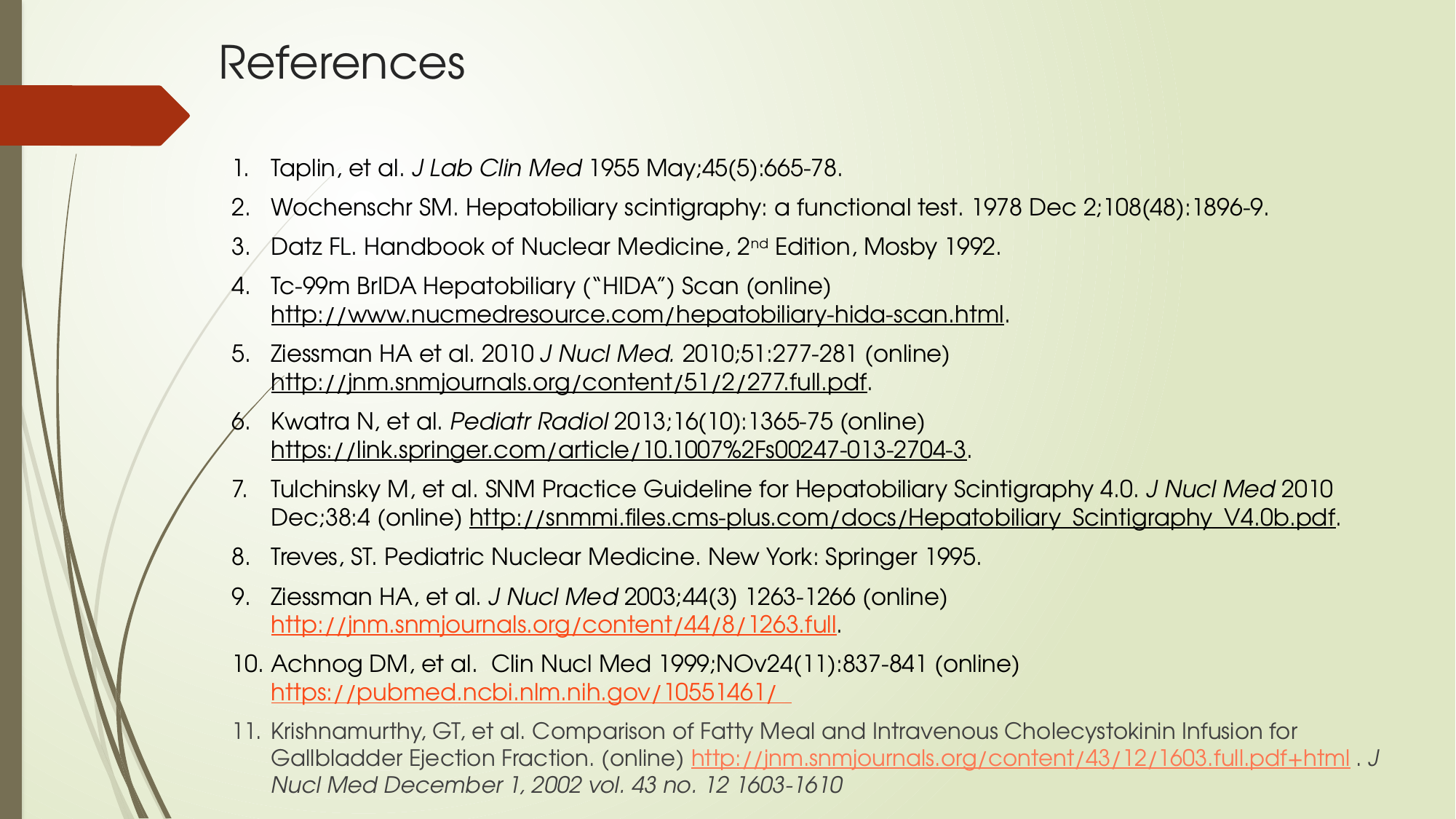

# References
Taplin, et al. J Lab Clin Med 1955 May;45(5):665-78.
Wochenschr SM. Hepatobiliary scintigraphy: a functional test. 1978 Dec 2;108(48):1896-9.
Datz FL. Handbook of Nuclear Medicine, 2nd Edition, Mosby 1992.
Tc-99m BrIDA Hepatobiliary (“HIDA”) Scan (online) http://www.nucmedresource.com/hepatobiliary-hida-scan.html.
Ziessman HA et al. 2010 J Nucl Med. 2010;51:277-281 (online) http://jnm.snmjournals.org/content/51/2/277.full.pdf.
Kwatra N, et al. Pediatr Radiol 2013;16(10):1365-75 (online) https://link.springer.com/article/10.1007%2Fs00247-013-2704-3.
Tulchinsky M, et al. SNM Practice Guideline for Hepatobiliary Scintigraphy 4.0. J Nucl Med 2010 Dec;38:4 (online) http://snmmi.files.cms-plus.com/docs/Hepatobiliary_Scintigraphy_V4.0b.pdf.
Treves, ST. Pediatric Nuclear Medicine. New York: Springer 1995.
Ziessman HA, et al. J Nucl Med 2003;44(3) 1263-1266 (online) http://jnm.snmjournals.org/content/44/8/1263.full.
Achnog DM, et al.  Clin Nucl Med 1999;NOv24(11):837-841 (online) https://pubmed.ncbi.nlm.nih.gov/10551461/
Krishnamurthy, GT, et al. Comparison of Fatty Meal and Intravenous Cholecystokinin Infusion for Gallbladder Ejection Fraction. (online) http://jnm.snmjournals.org/content/43/12/1603.full.pdf+html. J Nucl Med December 1, 2002 vol. 43 no. 12 1603-1610